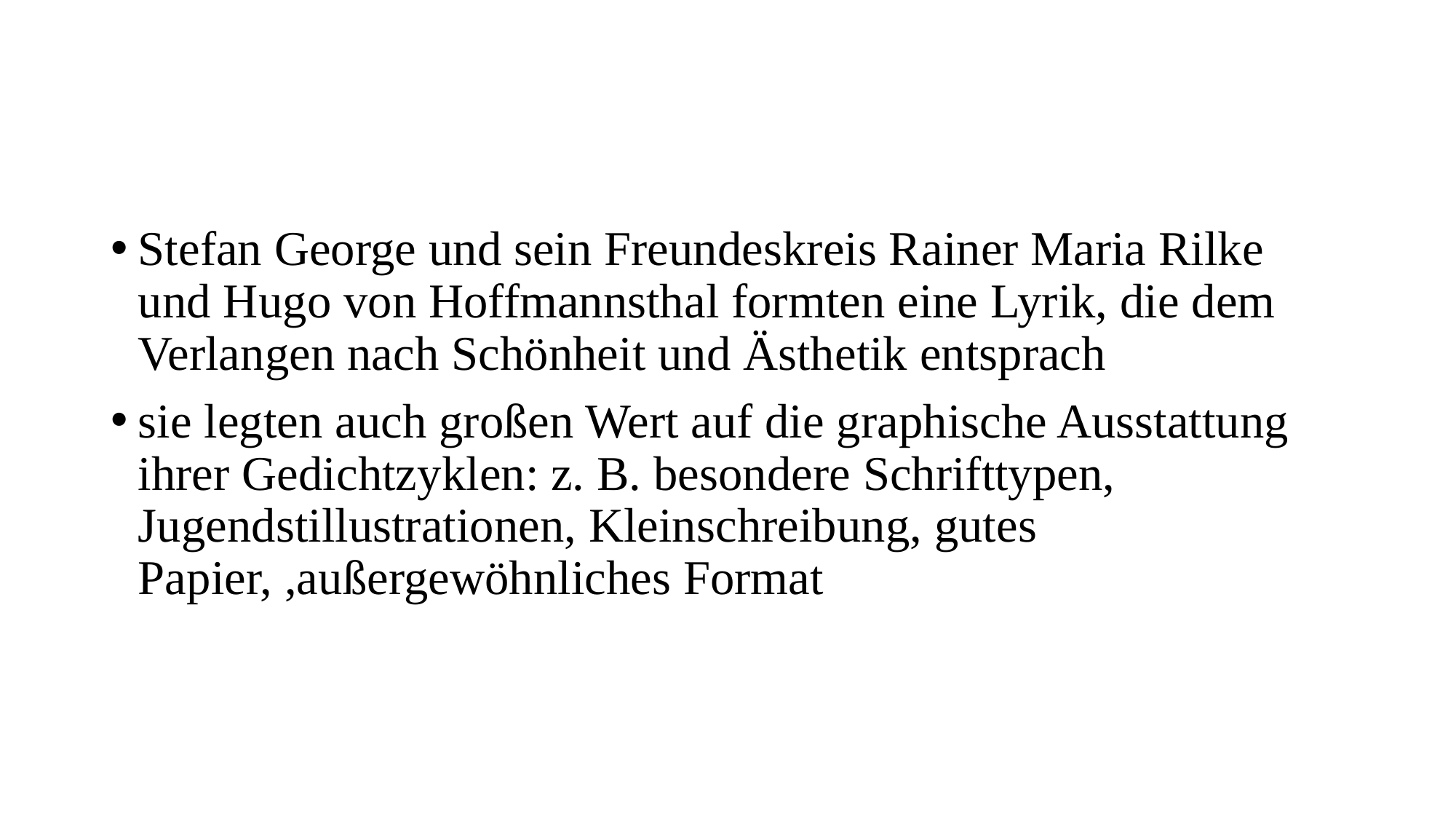

#
Stefan George und sein Freundeskreis Rainer Maria Rilke und Hugo von Hoffmannsthal formten eine Lyrik, die dem Verlangen nach Schönheit und Ästhetik entsprach
sie legten auch großen Wert auf die graphische Ausstattung ihrer Gedichtzyklen: z. B. besondere Schrifttypen, Jugendstillustrationen, Kleinschreibung, gutes Papier, ,außergewöhnliches Format